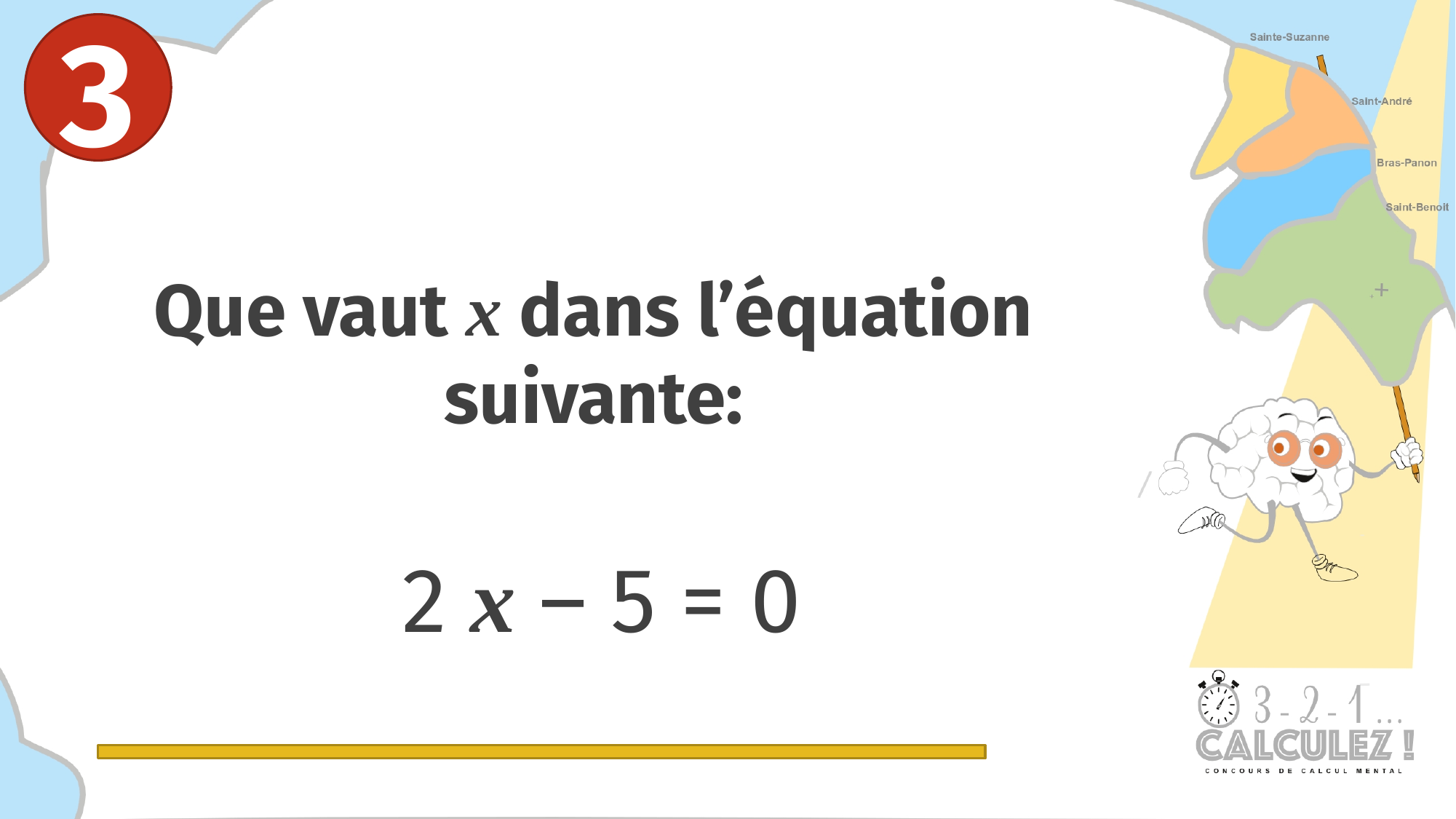

3
Que vaut x dans l’équation suivante:

 2 x – 5 = 0